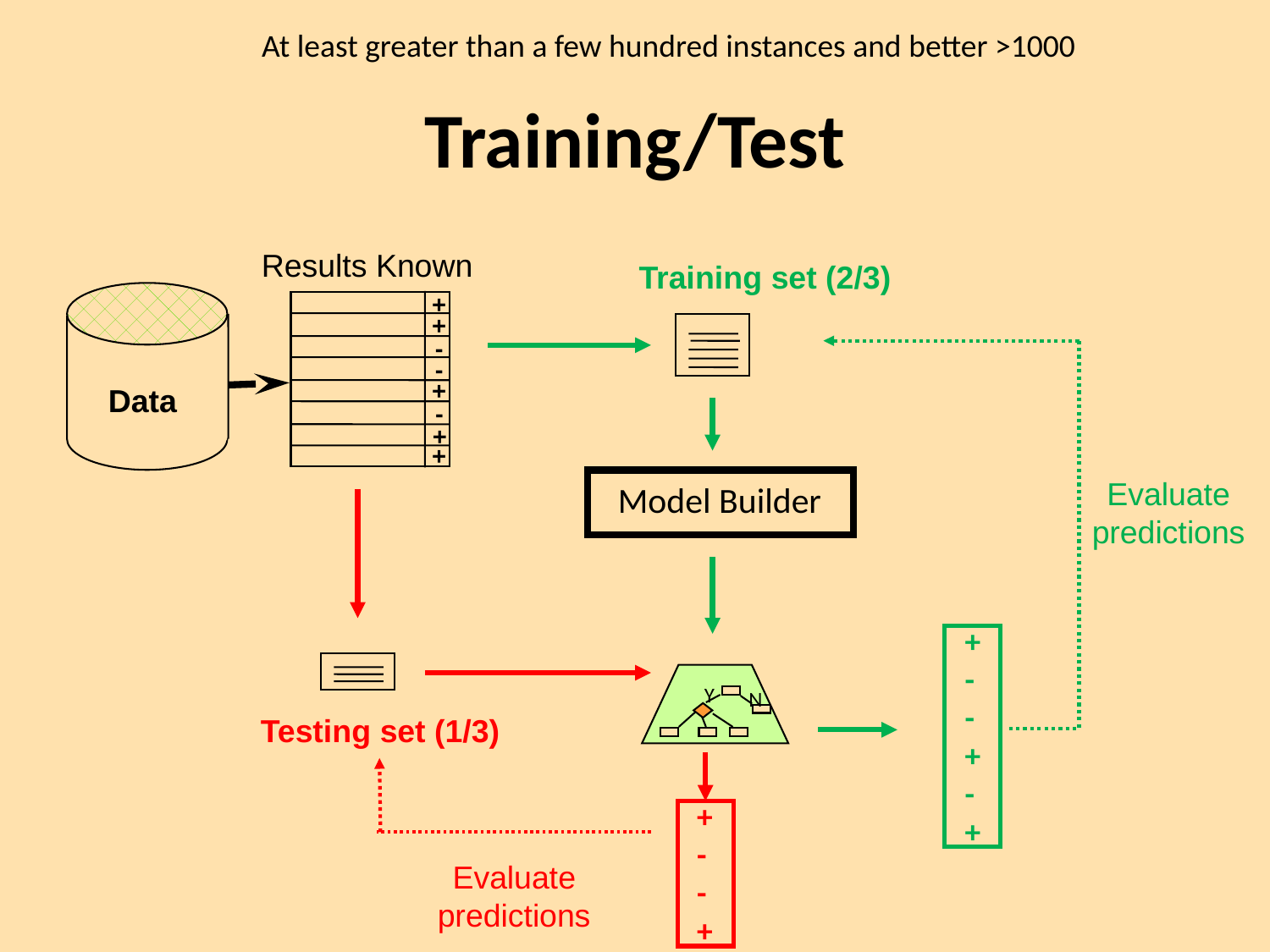

At least greater than a few hundred instances and better >1000
# Training/Test
Results Known
Training set (2/3)
+

+

-

-

+

-

+

+

Data

Evaluate predictions

Model Builder
+
-
-
+
-
+

Y
N

Testing set (1/3)
+
-
-
+

Evaluate predictions